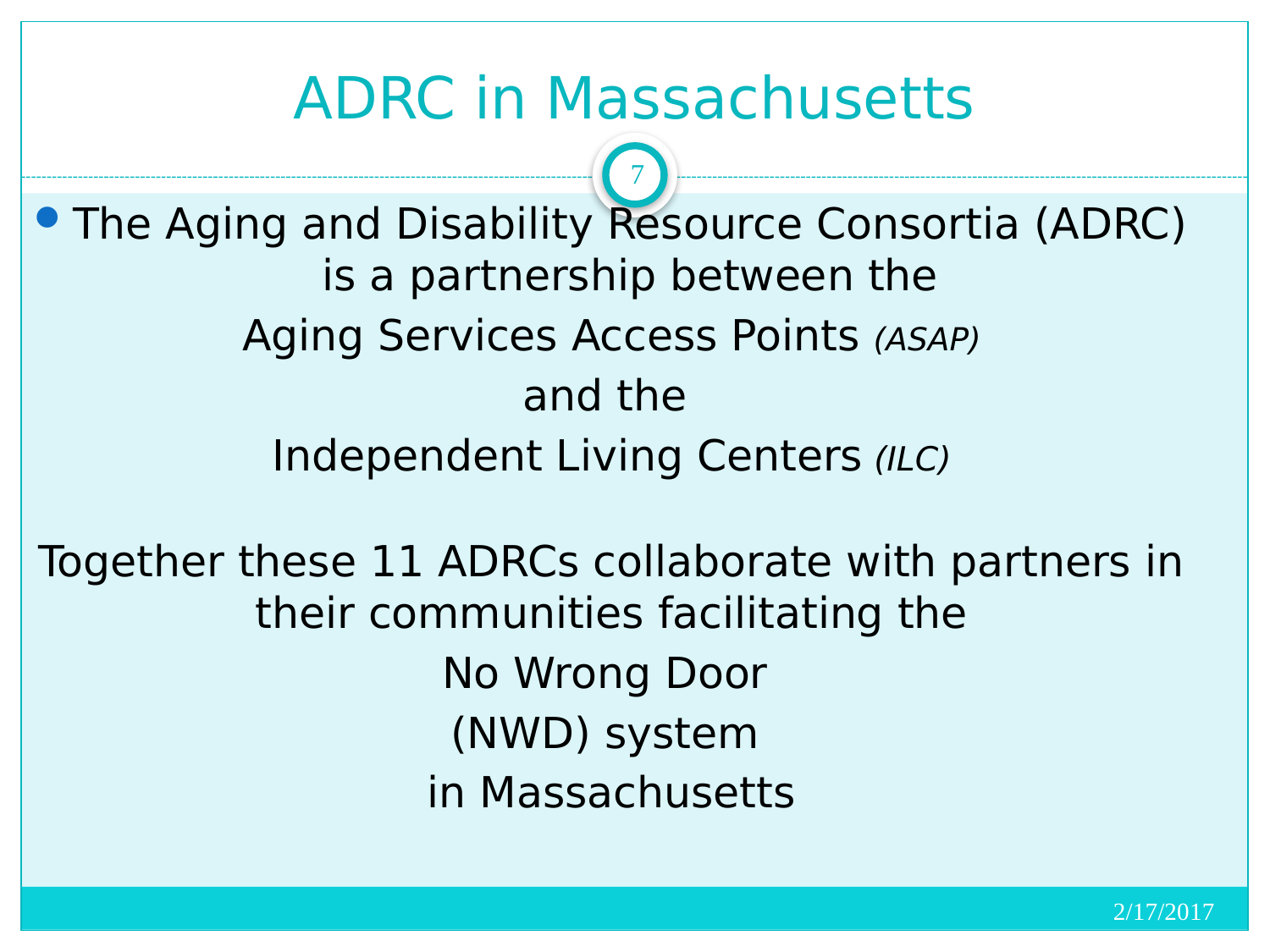

# ADRC in Massachusetts
7
The Aging and Disability Resource Consortia (ADRC) is a partnership between the
 Aging Services Access Points (ASAP)
and the
Independent Living Centers (ILC)

Together these 11 ADRCs collaborate with partners in their communities facilitating the
 No Wrong Door
(NWD) system
in Massachusetts
2/17/2017